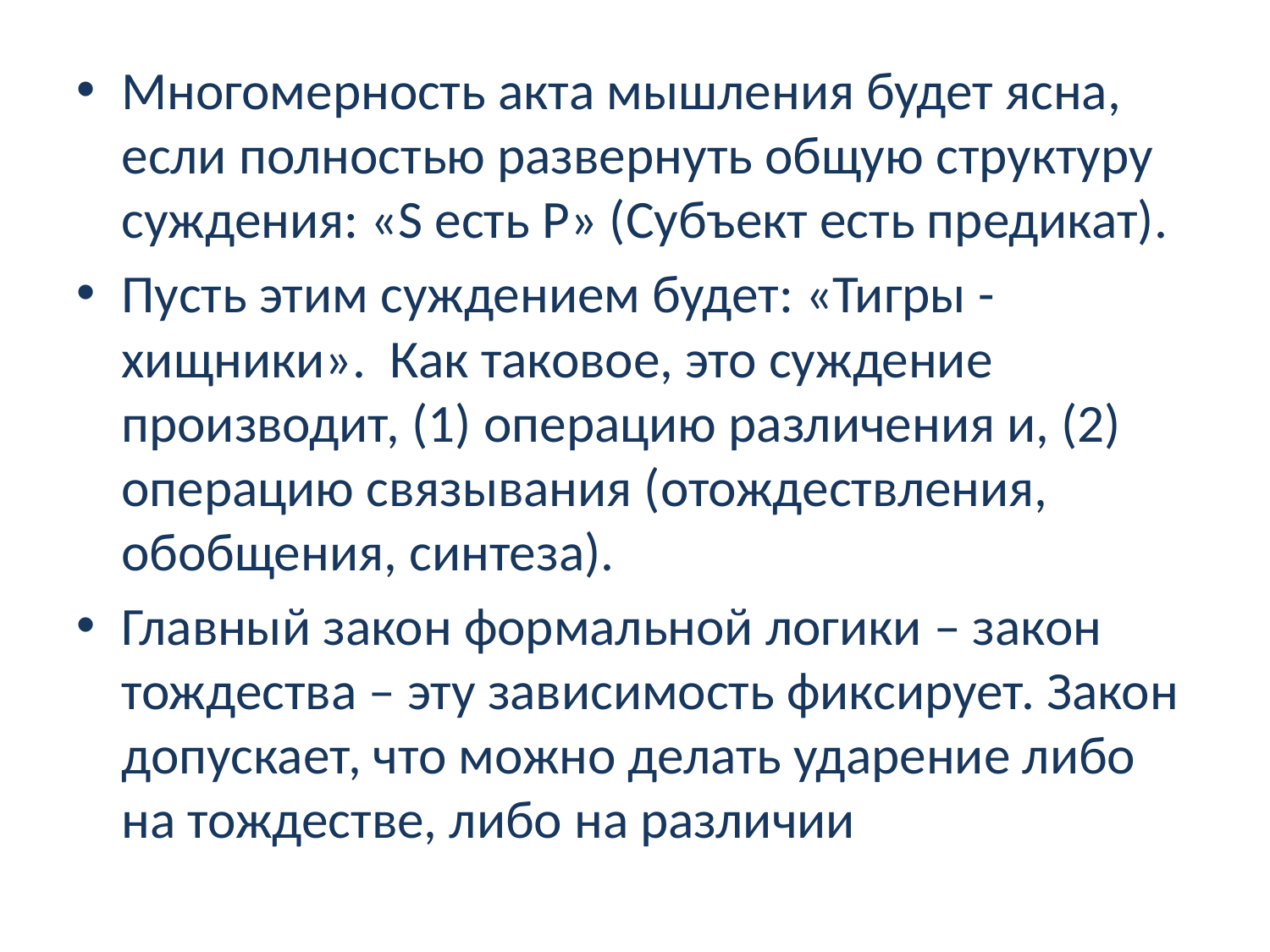

Многомерность акта мышления будет ясна, если полностью развернуть общую структуру суждения: «S есть P» (Субъект есть предикат).
Пусть этим суждением будет: «Тигры - хищники».  Как таковое, это суждение производит, (1) операцию различения и, (2) операцию связывания (отождествления, обобщения, синтеза).
Главный закон формальной логики – закон тождества – эту зависимость фиксирует. Закон допускает, что можно делать ударение либо на тождестве, либо на различии